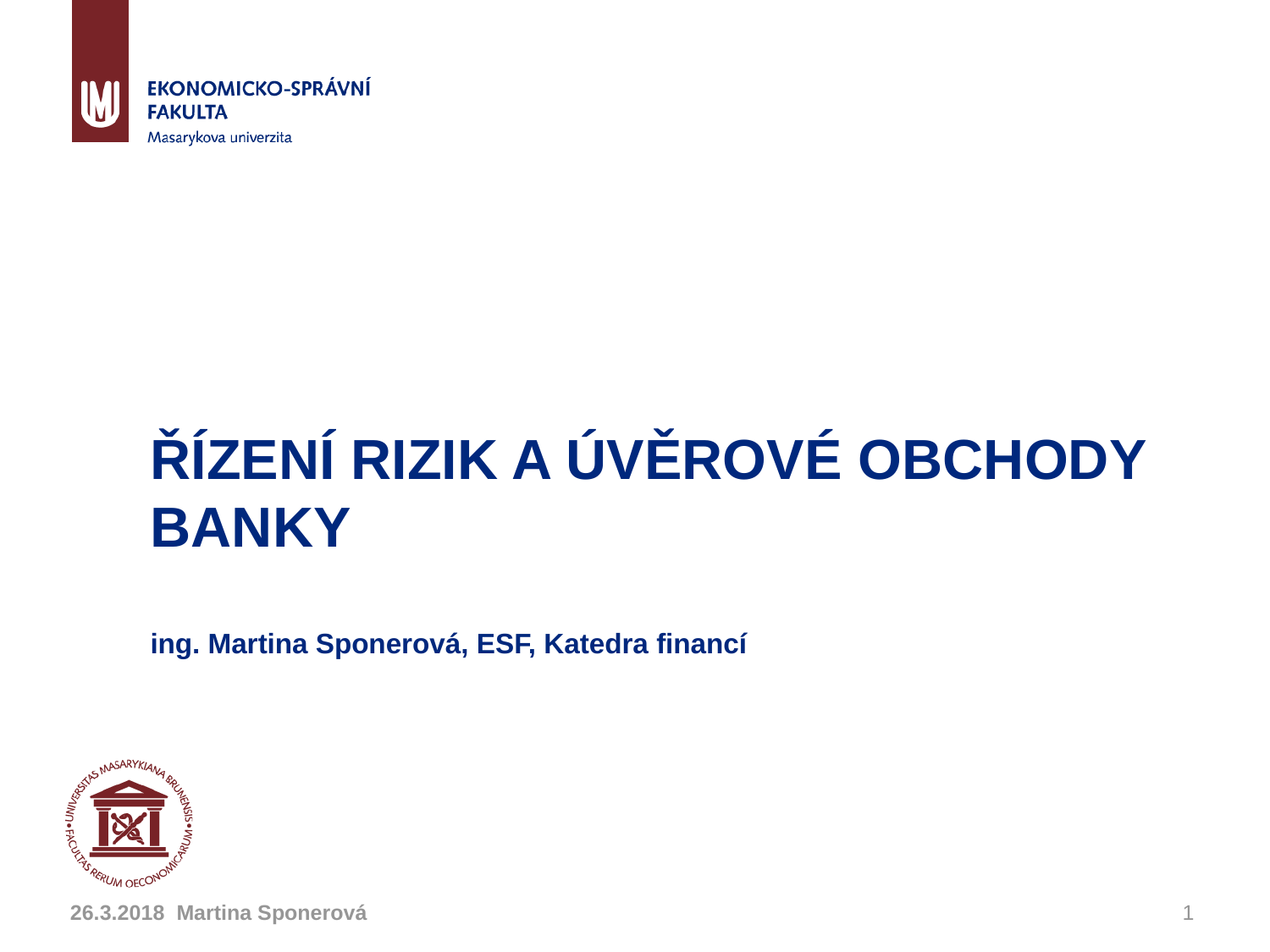

# ŘÍZENÍ RIZIK A ÚVĚROVÉ OBCHODY BANKY ing. Martina Sponerová, ESF, Katedra financí
26.3.2018  Martina Sponerová
1